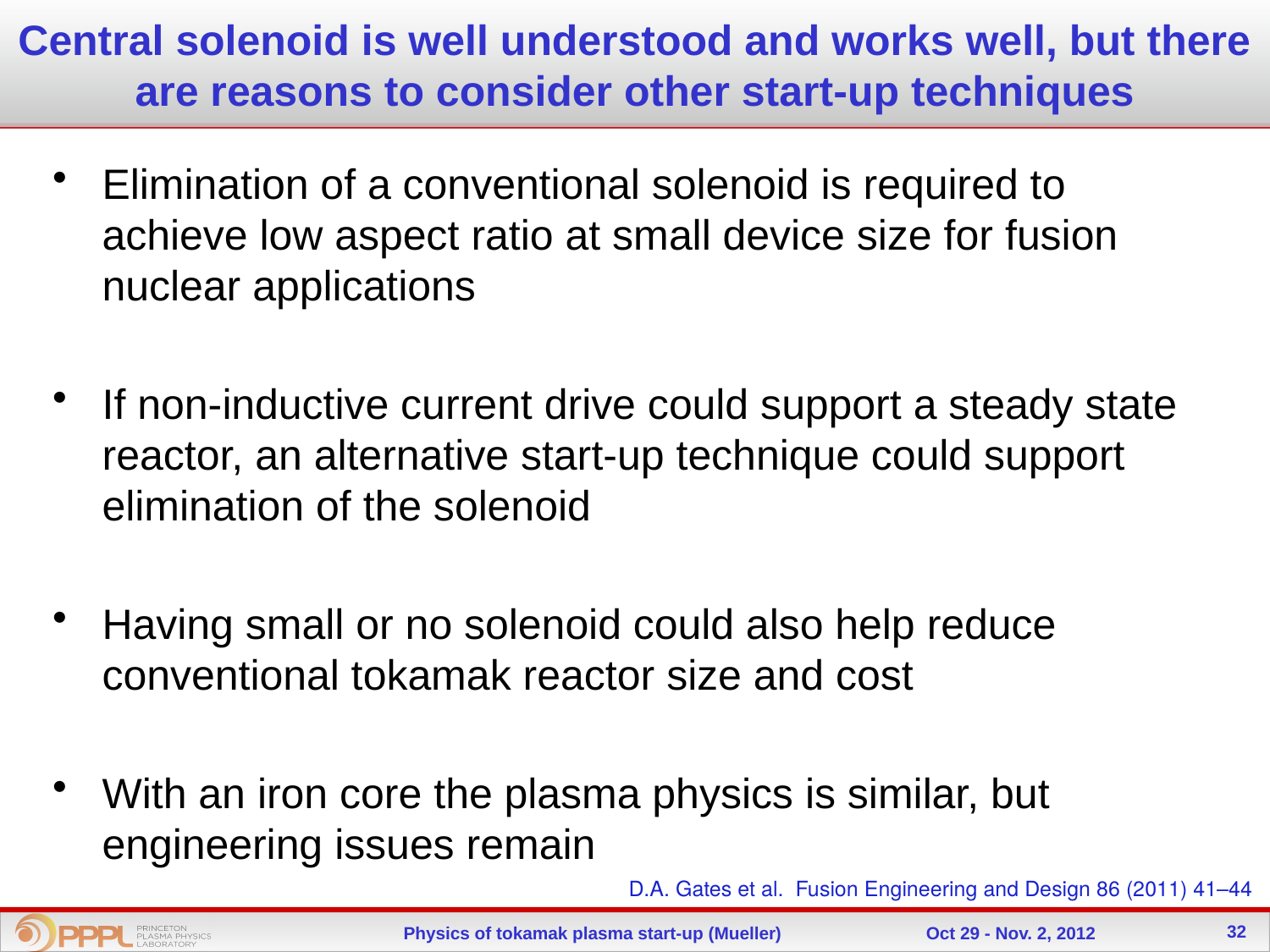

# Central solenoid is well understood and works well, but there are reasons to consider other start-up techniques
Elimination of a conventional solenoid is required to achieve low aspect ratio at small device size for fusion nuclear applications

If non-inductive current drive could support a steady state reactor, an alternative start-up technique could support elimination of the solenoid

Having small or no solenoid could also help reduce conventional tokamak reactor size and cost

With an iron core the plasma physics is similar, but engineering issues remain
D.A. Gates et al.  Fusion Engineering and Design 86 (2011) 41–44
32